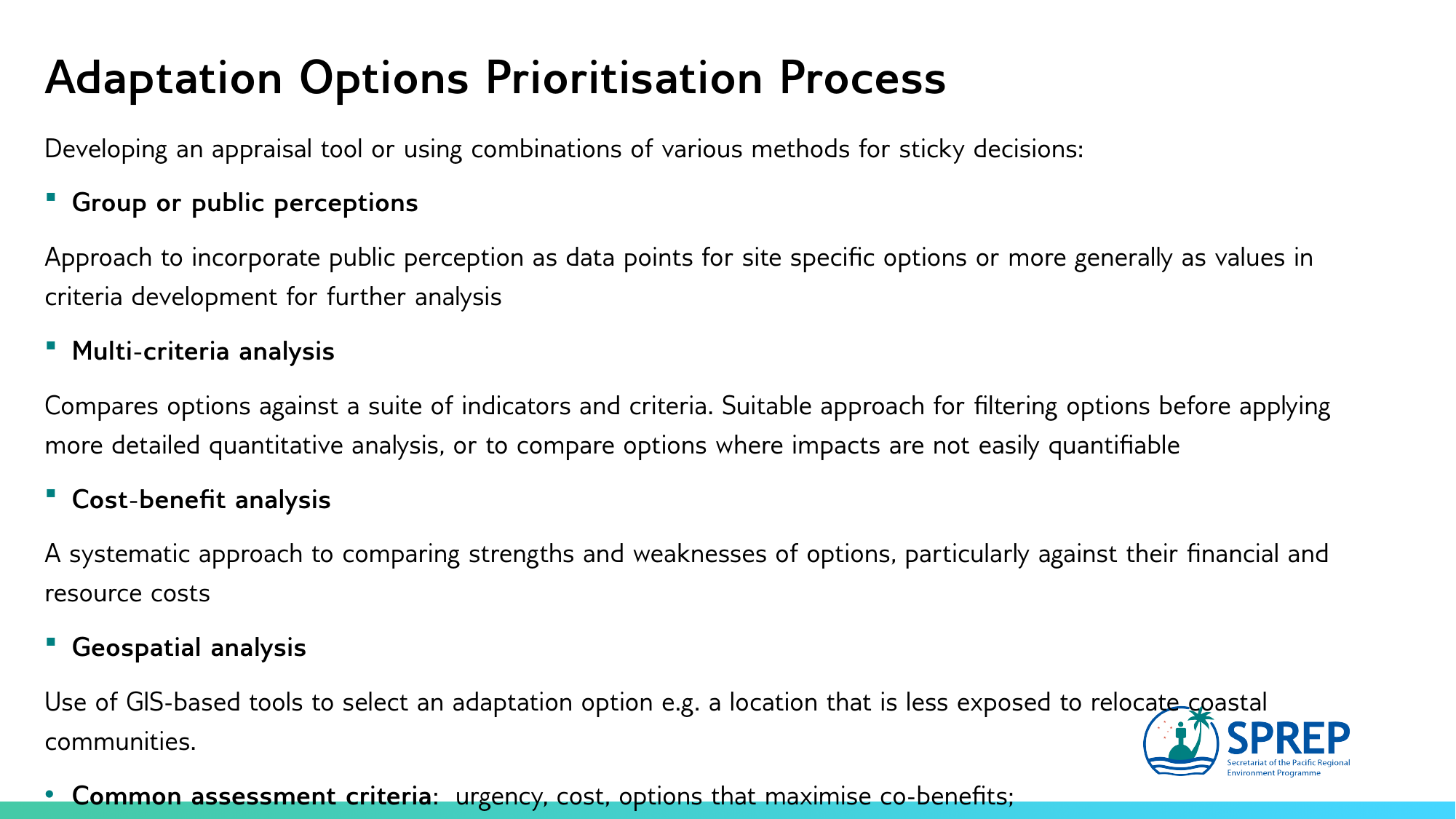

Adaptation Options Prioritisation Process
Developing an appraisal tool or using combinations of various methods for sticky decisions:
Group or public perceptions
Approach to incorporate public perception as data points for site specific options or more generally as values in criteria development for further analysis
Multi-criteria analysis
Compares options against a suite of indicators and criteria. Suitable approach for filtering options before applying more detailed quantitative analysis, or to compare options where impacts are not easily quantifiable
Cost-benefit analysis
A systematic approach to comparing strengths and weaknesses of options, particularly against their financial and resource costs
Geospatial analysis
Use of GIS-based tools to select an adaptation option e.g. a location that is less exposed to relocate coastal communities.
Common assessment criteria:  urgency, cost, options that maximise co-benefits;